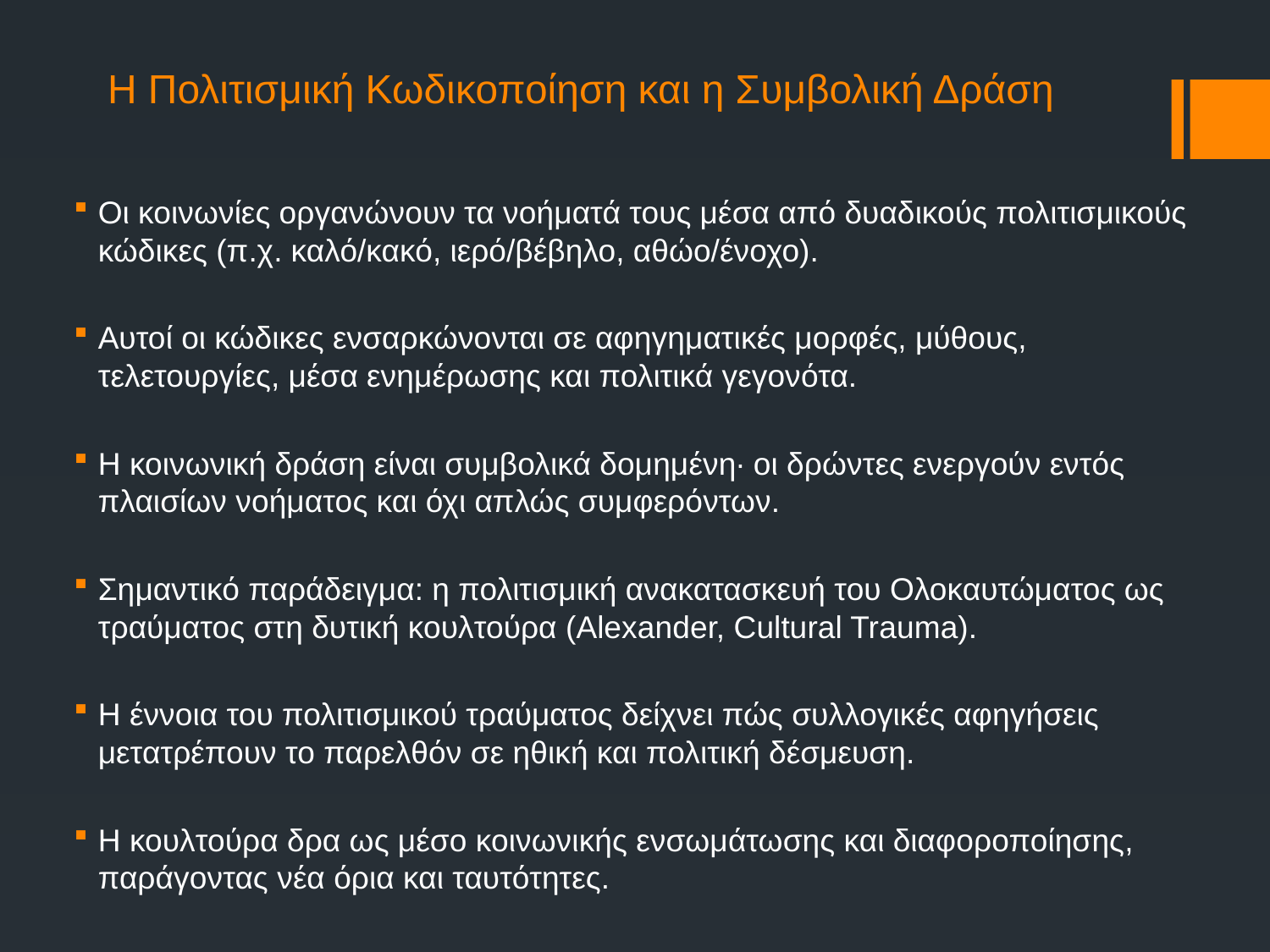

# Η Πολιτισμική Κωδικοποίηση και η Συμβολική Δράση
Οι κοινωνίες οργανώνουν τα νοήματά τους μέσα από δυαδικούς πολιτισμικούς κώδικες (π.χ. καλό/κακό, ιερό/βέβηλο, αθώο/ένοχο).

Αυτοί οι κώδικες ενσαρκώνονται σε αφηγηματικές μορφές, μύθους, τελετουργίες, μέσα ενημέρωσης και πολιτικά γεγονότα.

Η κοινωνική δράση είναι συμβολικά δομημένη∙ οι δρώντες ενεργούν εντός πλαισίων νοήματος και όχι απλώς συμφερόντων.

Σημαντικό παράδειγμα: η πολιτισμική ανακατασκευή του Ολοκαυτώματος ως τραύματος στη δυτική κουλτούρα (Alexander, Cultural Trauma).

Η έννοια του πολιτισμικού τραύματος δείχνει πώς συλλογικές αφηγήσεις μετατρέπουν το παρελθόν σε ηθική και πολιτική δέσμευση.

Η κουλτούρα δρα ως μέσο κοινωνικής ενσωμάτωσης και διαφοροποίησης, παράγοντας νέα όρια και ταυτότητες.